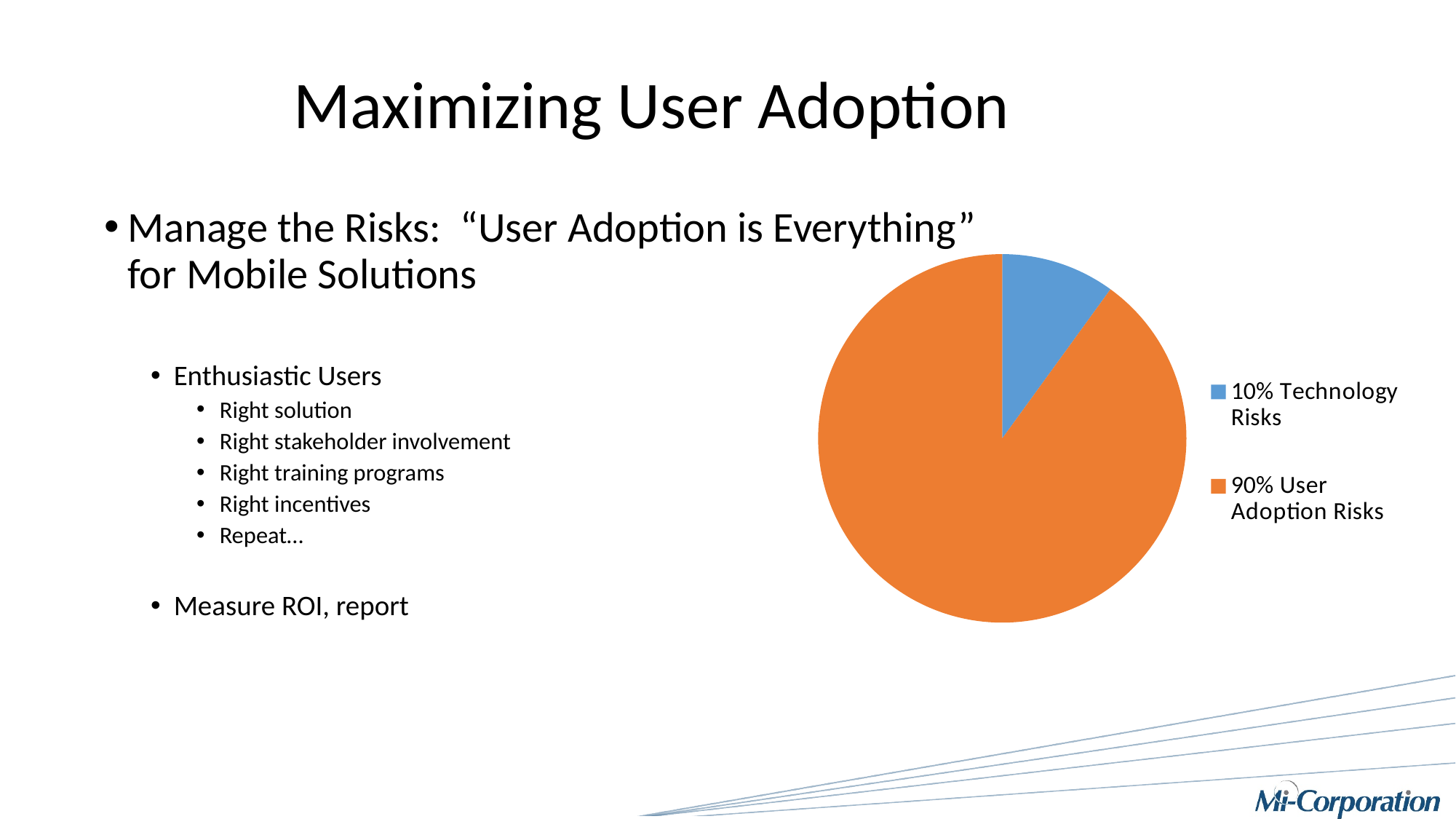

# Maximizing User Adoption
Manage the Risks:  “User Adoption is Everything” for Mobile Solutions

Enthusiastic Users
Right solution
Right stakeholder involvement
Right training programs
Right incentives
Repeat…

Measure ROI, report

### Chart

| Category | Column1 |
|---|---|
| 10% Technology Risks | 10.0 |
| 90% User Adoption Risks | 90.0 |